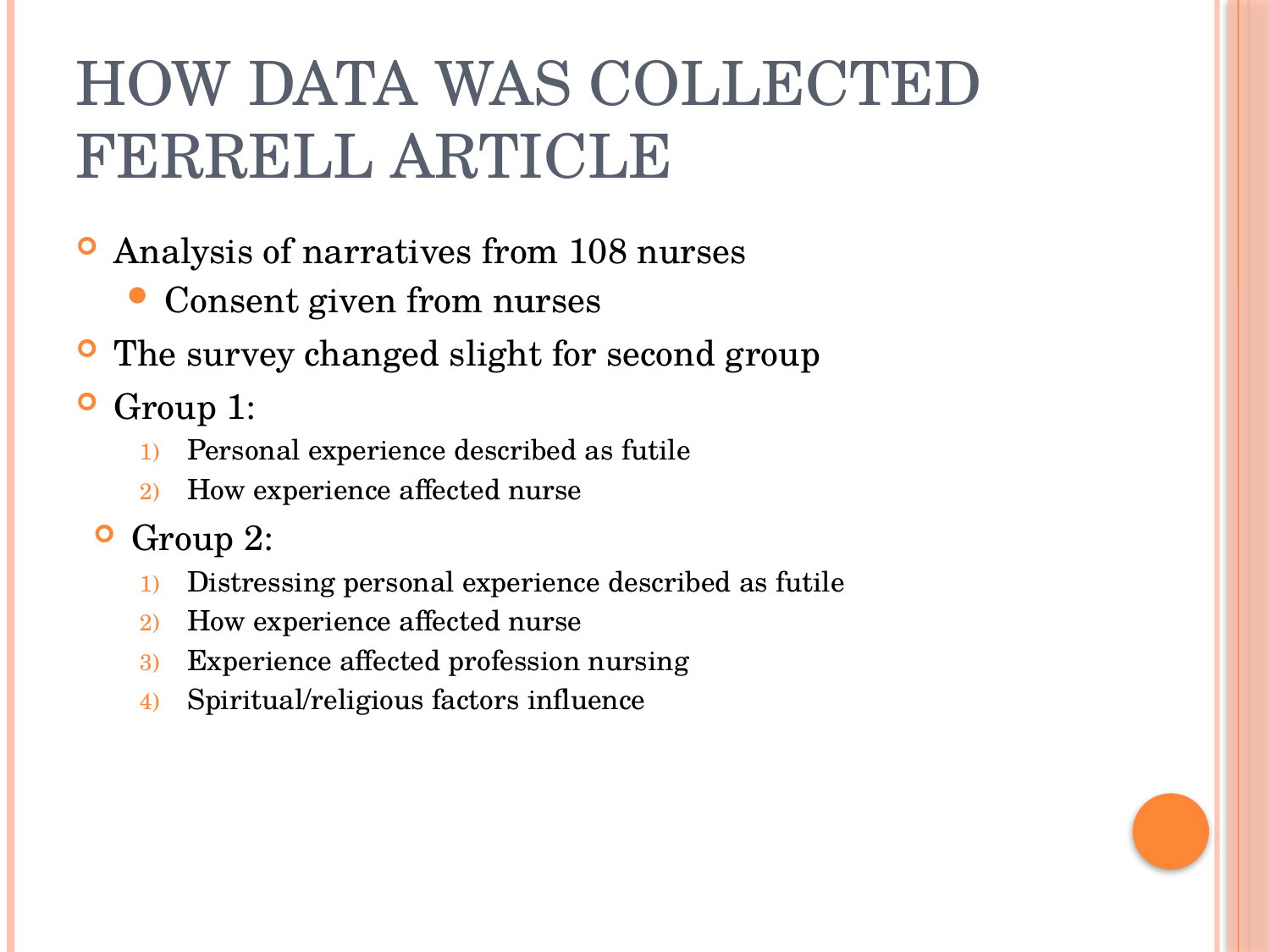

# How data was collected Ferrell article
Analysis of narratives from 108 nurses
Consent given from nurses
The survey changed slight for second group
Group 1:
Personal experience described as futile
How experience affected nurse
Group 2:
Distressing personal experience described as futile
How experience affected nurse
Experience affected profession nursing
Spiritual/religious factors influence